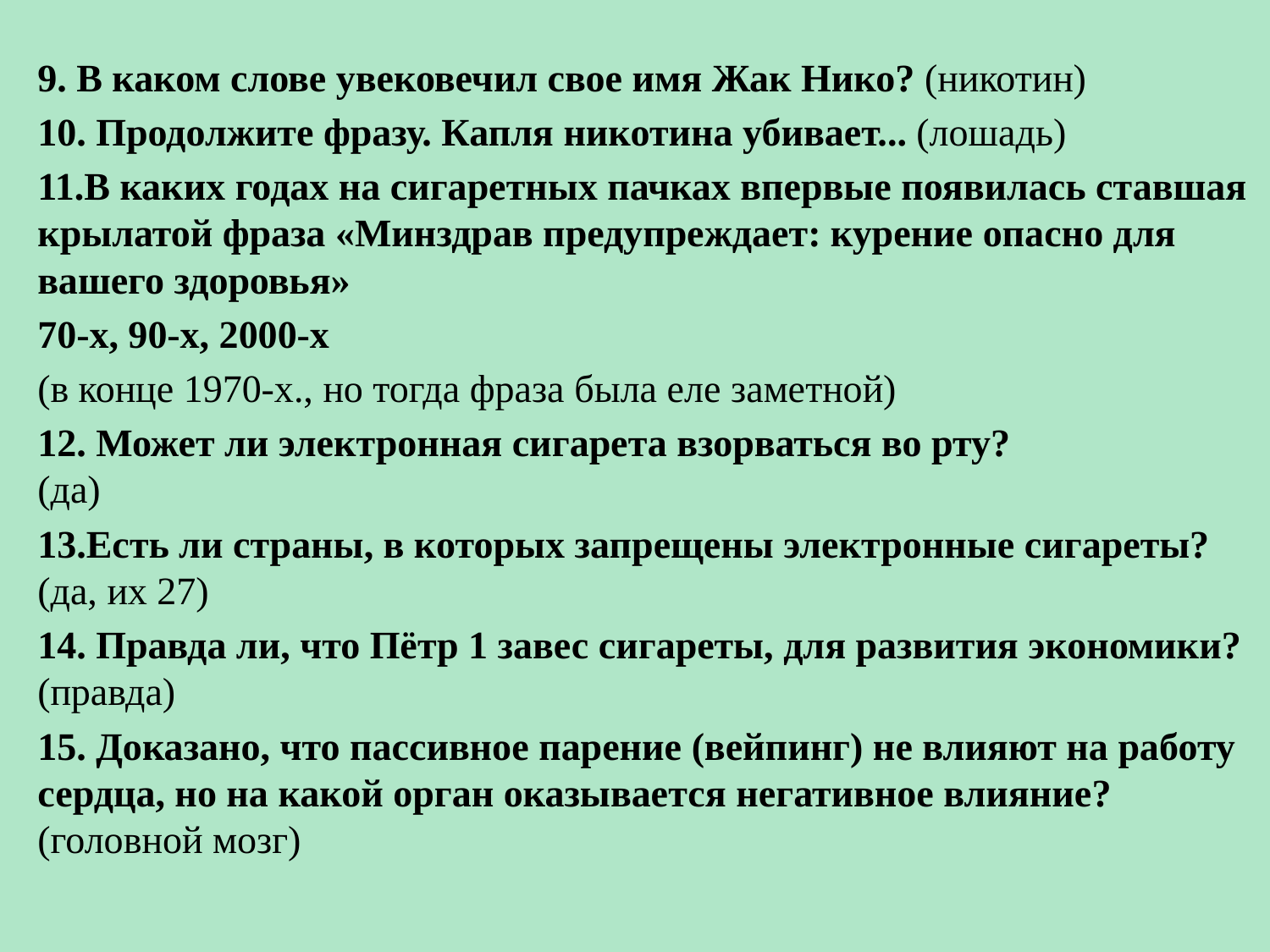

9. В каком слове увековечил свое имя Жак Нико? (никотин)
10. Продолжите фразу. Капля никотина убивает... (лошадь)
11.В каких годах на сигаретных пачках впервые появилась ставшая крылатой фраза «Минздрав предупреждает: курение опасно для вашего здоровья»
70-х, 90-х, 2000-х
(в конце 1970-х., но тогда фраза была еле заметной)
12. Может ли электронная сигарета взорваться во рту?
(да)
13.Есть ли страны, в которых запрещены электронные сигареты?
(да, их 27)
14. Правда ли, что Пётр 1 завес сигареты, для развития экономики?
(правда)
15. Доказано, что пассивное парение (вейпинг) не влияют на работу сердца, но на какой орган оказывается негативное влияние?
(головной мозг)